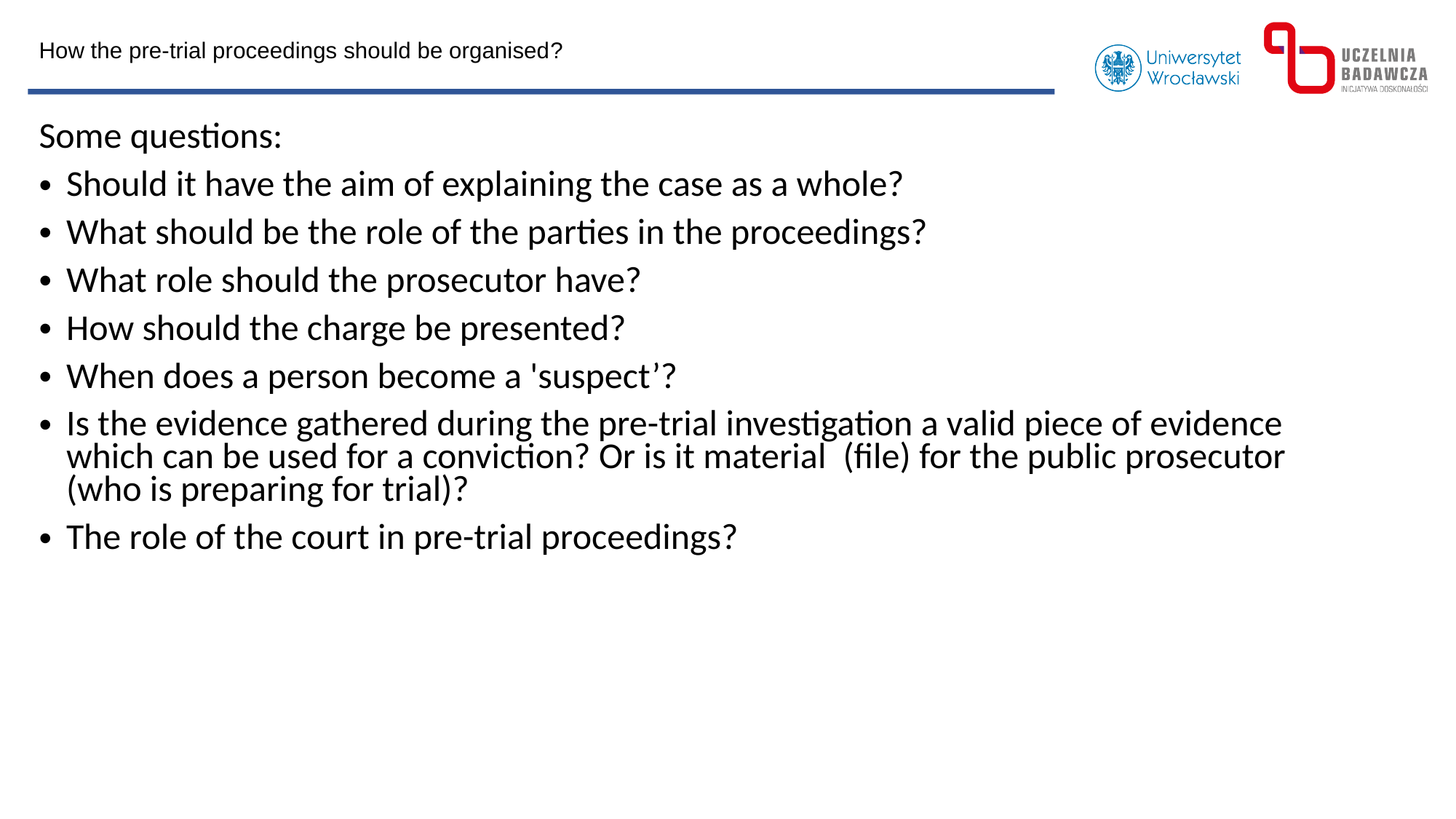

How the pre-trial proceedings should be organised?
Some questions:
Should it have the aim of explaining the case as a whole?
What should be the role of the parties in the proceedings?
What role should the prosecutor have?
How should the charge be presented?
When does a person become a 'suspect’?
Is the evidence gathered during the pre-trial investigation a valid piece of evidence which can be used for a conviction? Or is it material  (file) for the public prosecutor (who is preparing for trial)?
The role of the court in pre-trial proceedings?